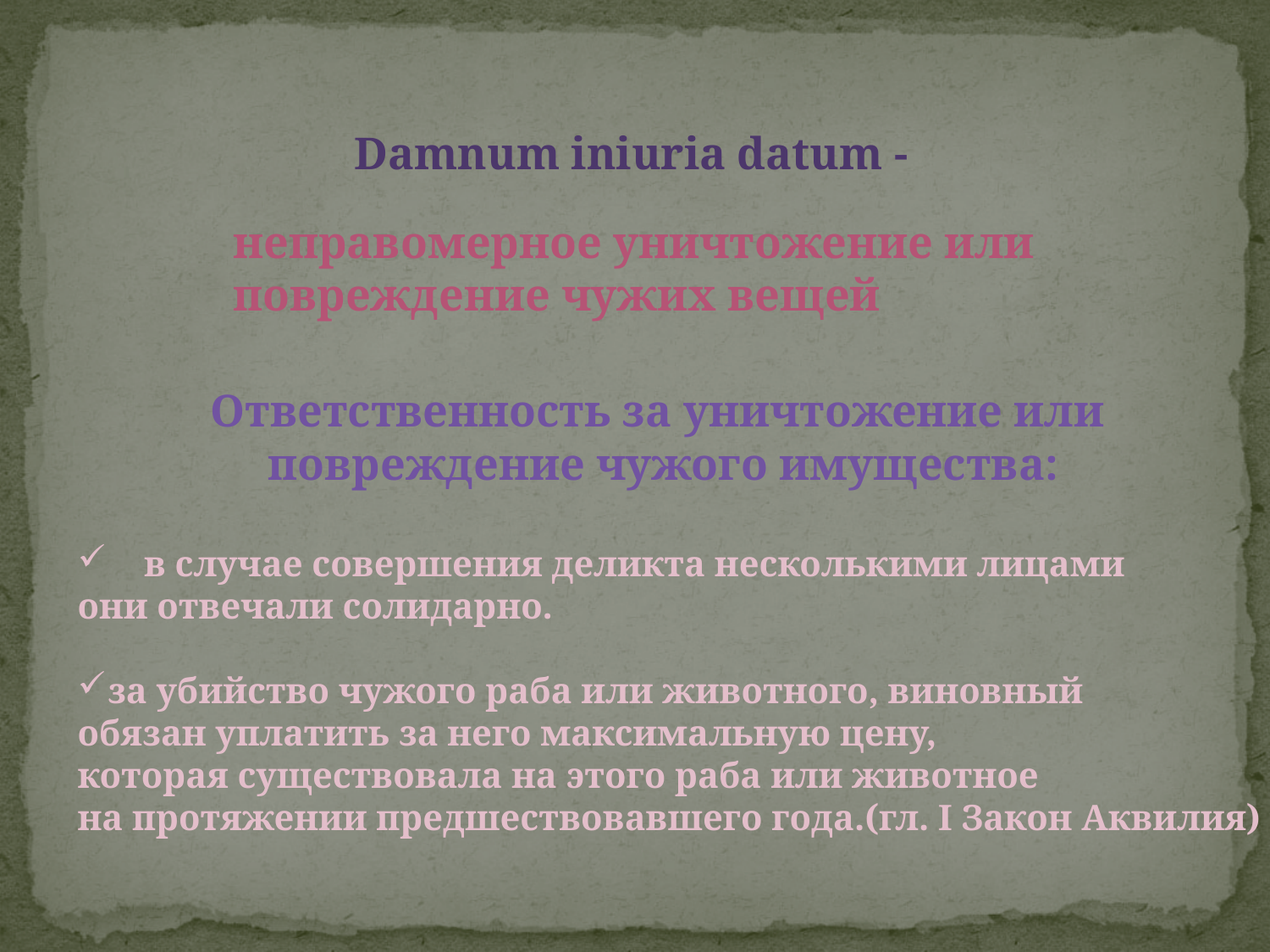

Damnum iniuria datum -
неправомерное уничтожение или
повреждение чужих вещей
Ответственность за уничтожение или
 повреждение чужого имущества:
    в случае совершения деликта несколькими лицами
они отвечали солидарно.

за убийство чужого раба или животного, виновный
обязан уплатить за него максимальную цену,
которая существовала на этого раба или животное
на протяжении предшествовавшего года.(гл. I Закон Аквилия)